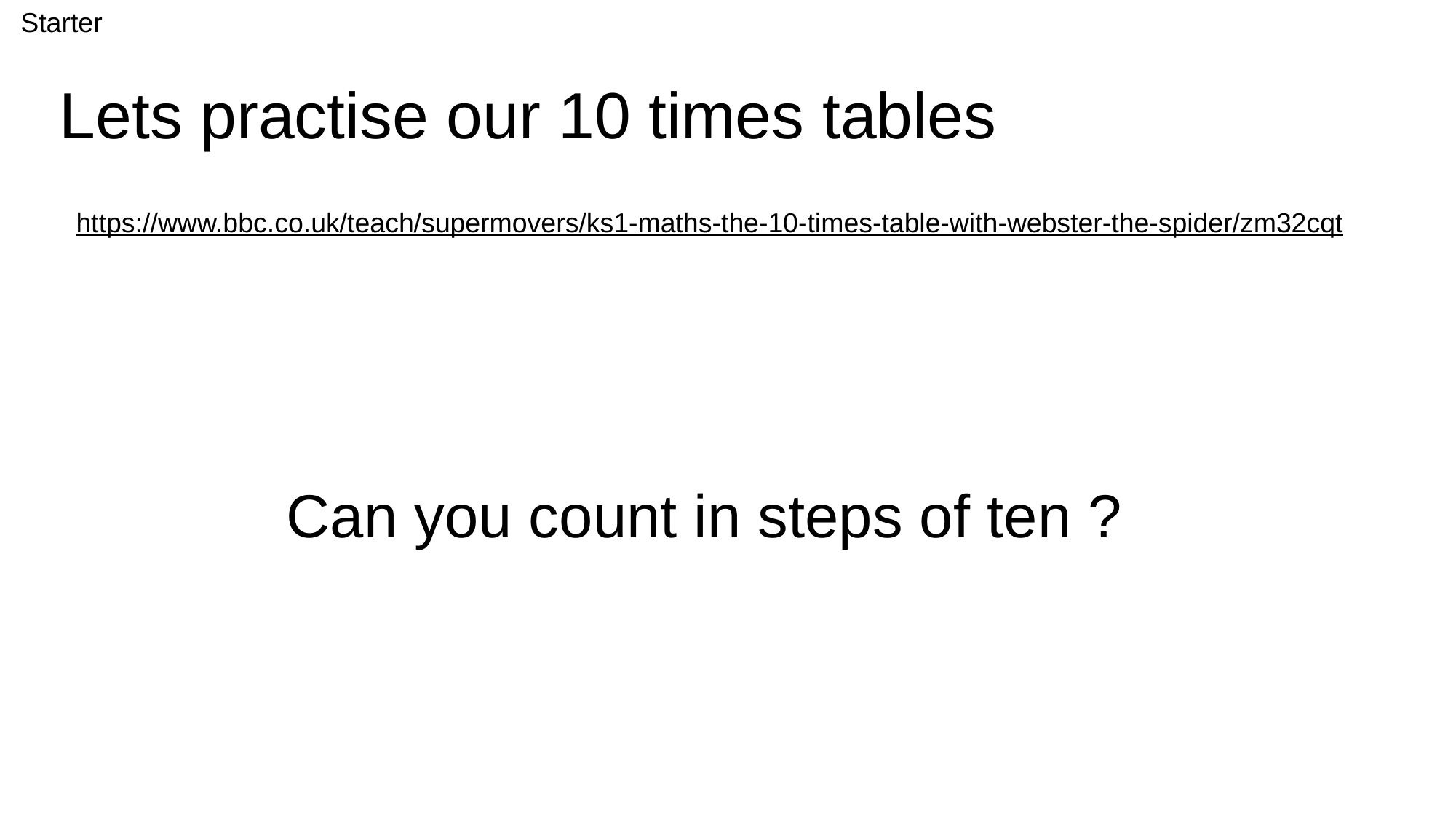

Starter
| Lets practise our 10 times tables |
| --- |
https://www.bbc.co.uk/teach/supermovers/ks1-maths-the-10-times-table-with-webster-the-spider/zm32cqt
Can you count in steps of ten ?